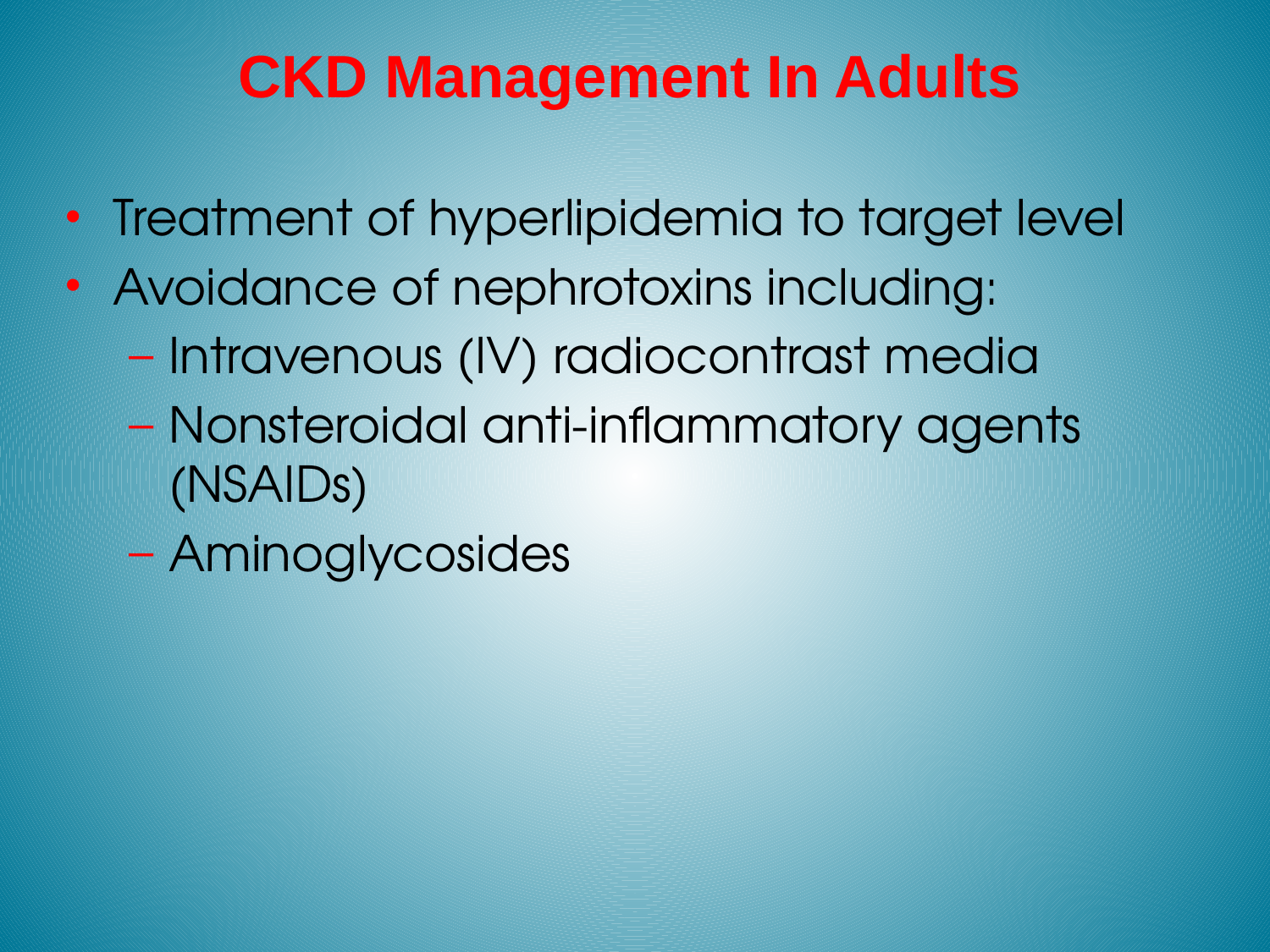

# CKD Management In Adults
Treatment of hyperlipidemia to target level
Avoidance of nephrotoxins including:
Intravenous (IV) radiocontrast media
Nonsteroidal anti-inflammatory agents (NSAIDs)
Aminoglycosides